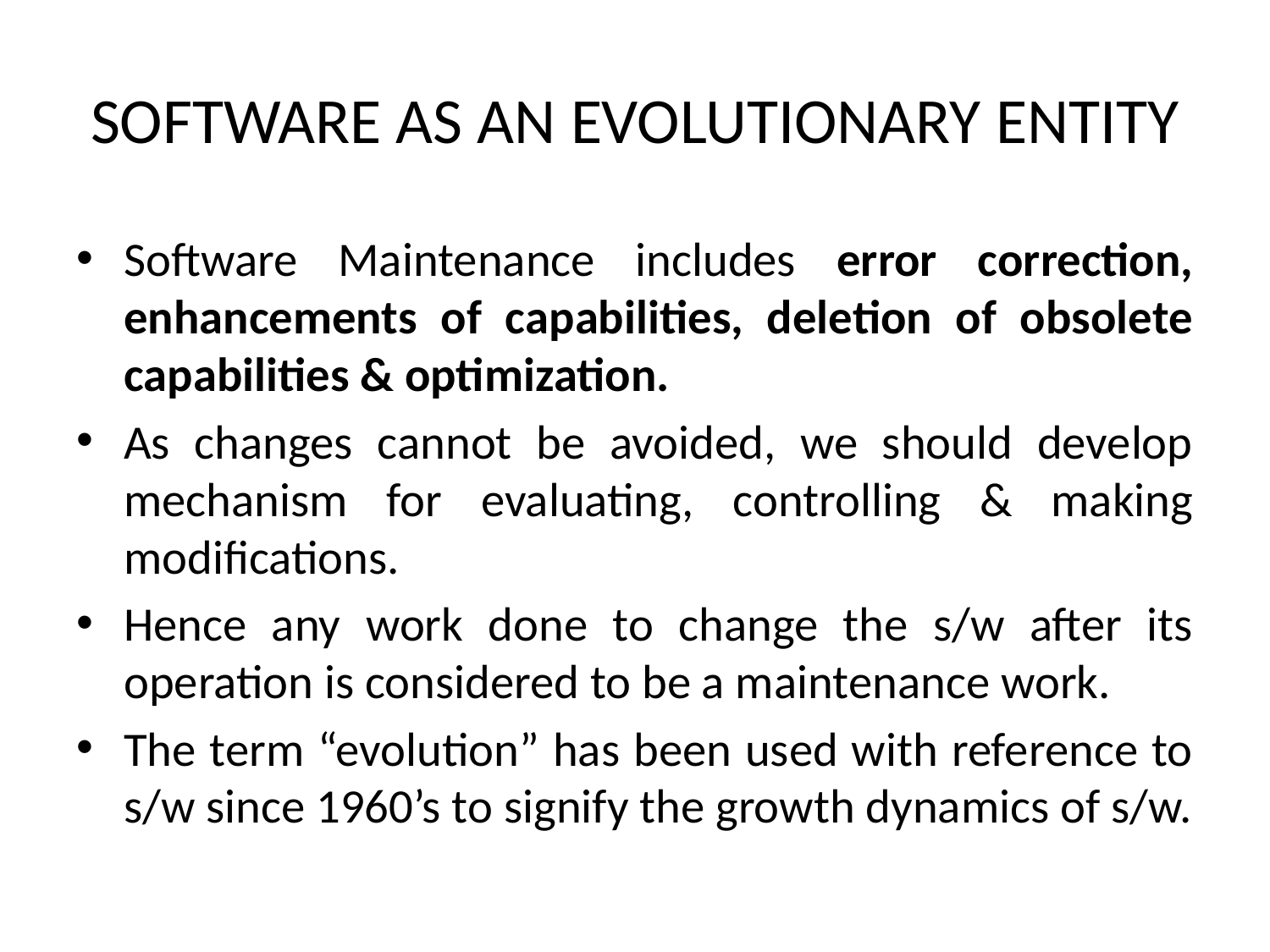

# SOFTWARE AS AN EVOLUTIONARY ENTITY
Software Maintenance includes error correction, enhancements of capabilities, deletion of obsolete capabilities & optimization.
As changes cannot be avoided, we should develop mechanism for evaluating, controlling & making modifications.
Hence any work done to change the s/w after its operation is considered to be a maintenance work.
The term “evolution” has been used with reference to s/w since 1960’s to signify the growth dynamics of s/w.